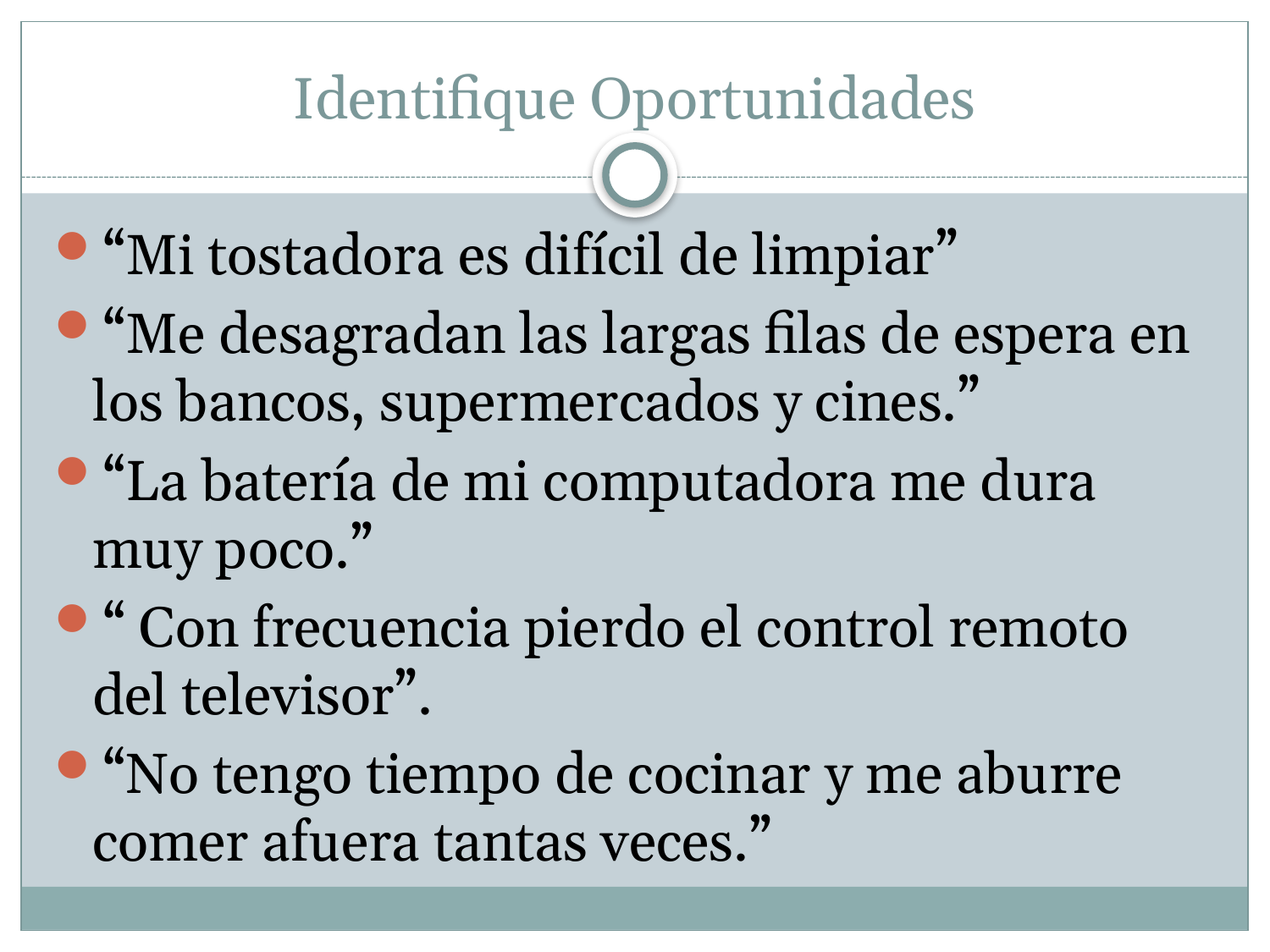

# Identifique Oportunidades
“Mi tostadora es difícil de limpiar”
“Me desagradan las largas filas de espera en los bancos, supermercados y cines.”
“La batería de mi computadora me dura muy poco.”
“ Con frecuencia pierdo el control remoto del televisor”.
“No tengo tiempo de cocinar y me aburre comer afuera tantas veces.”